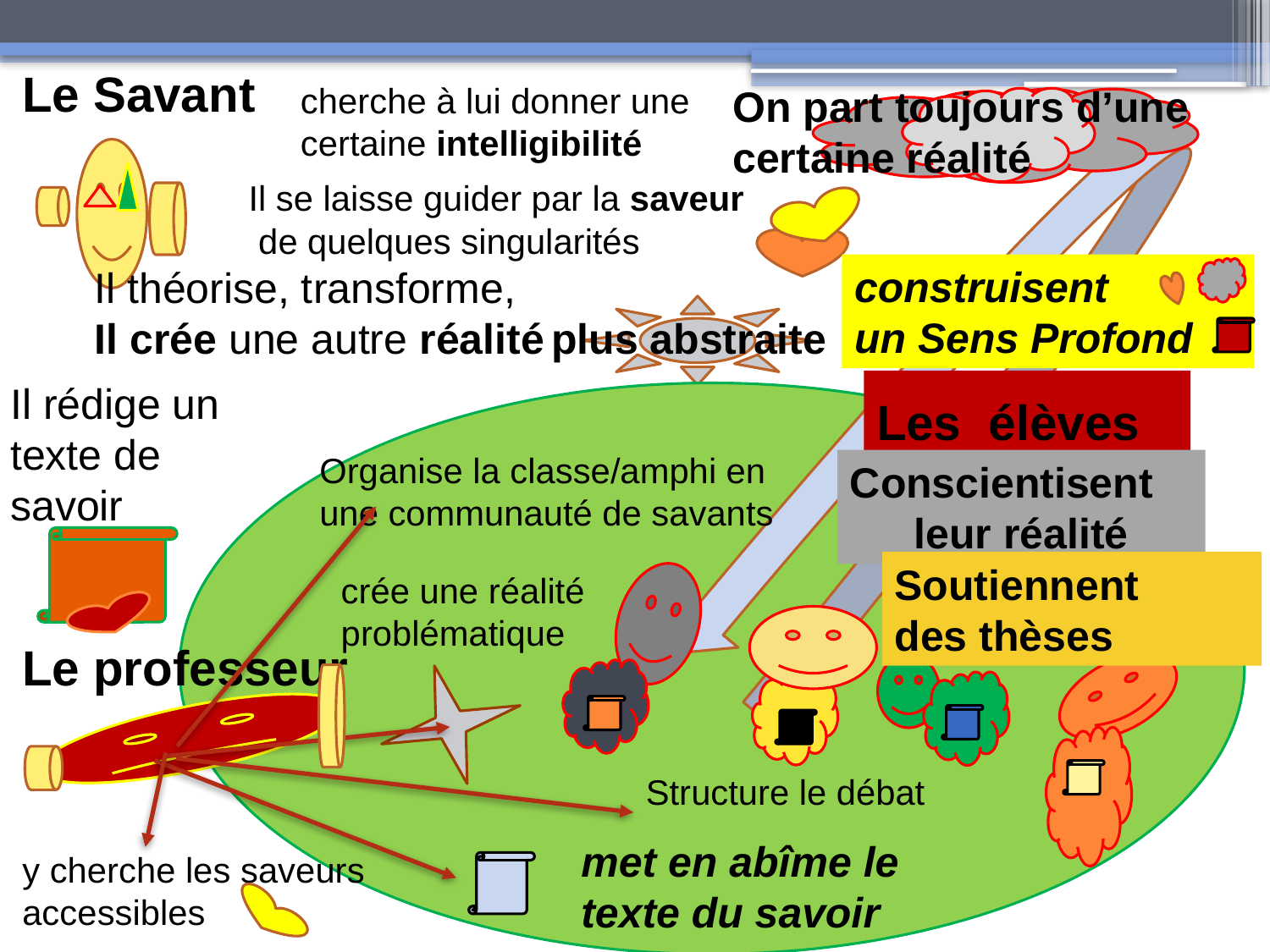

Le Savant
cherche à lui donner une
certaine intelligibilité
On part toujours d’une
certaine réalité

Il se laisse guider par la saveur
 de quelques singularités

construisent
un Sens Profond
Il théorise, transforme,
Il crée une autre réalité

plus abstraite

Il rédige un texte de savoir
Les  élèves

Organise la classe/amphi en
une communauté de savants
Conscientisent
 leur réalité

Soutiennent
des thèses

crée une réalité problématique

Le professeur

y cherche les saveurs
accessibles

Structure le débat
met en abîme le texte du savoir